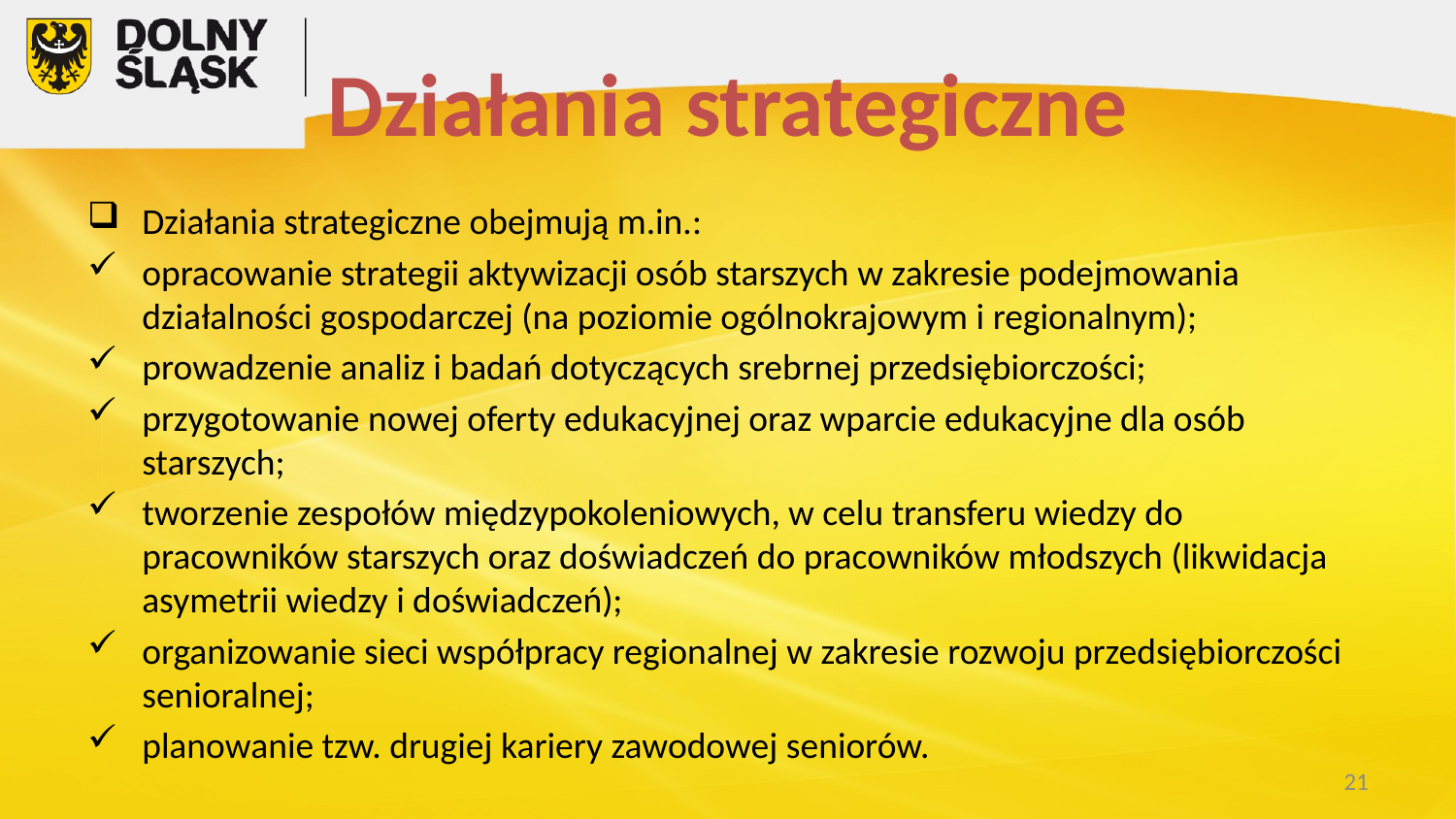

# Działania strategiczne
Działania strategiczne obejmują m.in.:
opracowanie strategii aktywizacji osób starszych w zakresie podejmowania działalności gospodarczej (na poziomie ogólnokrajowym i regionalnym);
prowadzenie analiz i badań dotyczących srebrnej przedsiębiorczości;
przygotowanie nowej oferty edukacyjnej oraz wparcie edukacyjne dla osób starszych;
tworzenie zespołów międzypokoleniowych, w celu transferu wiedzy do pracowników starszych oraz doświadczeń do pracowników młodszych (likwidacja asymetrii wiedzy i doświadczeń);
organizowanie sieci współpracy regionalnej w zakresie rozwoju przedsiębiorczości senioralnej;
planowanie tzw. drugiej kariery zawodowej seniorów.

21